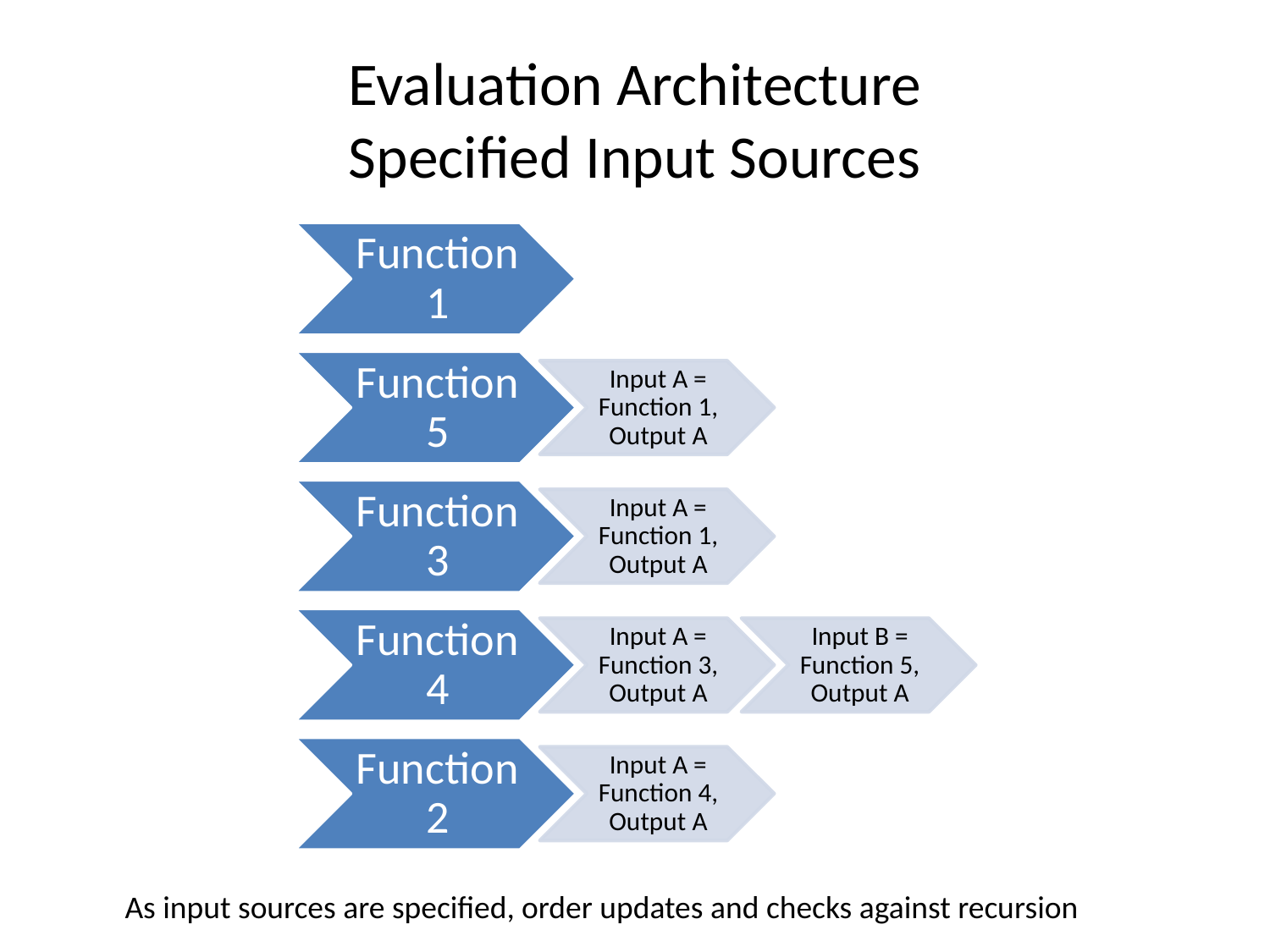

# Evaluation Architecture Specified Input Sources
Function 1
Function 5
Input A = Function 1, Output A
Function 3
Input A = Function 1, Output A
Function 4
Input A = Function 3, Output A
Input B = Function 5, Output A
Function 2
Input A = Function 4, Output A
As input sources are specified, order updates and checks against recursion